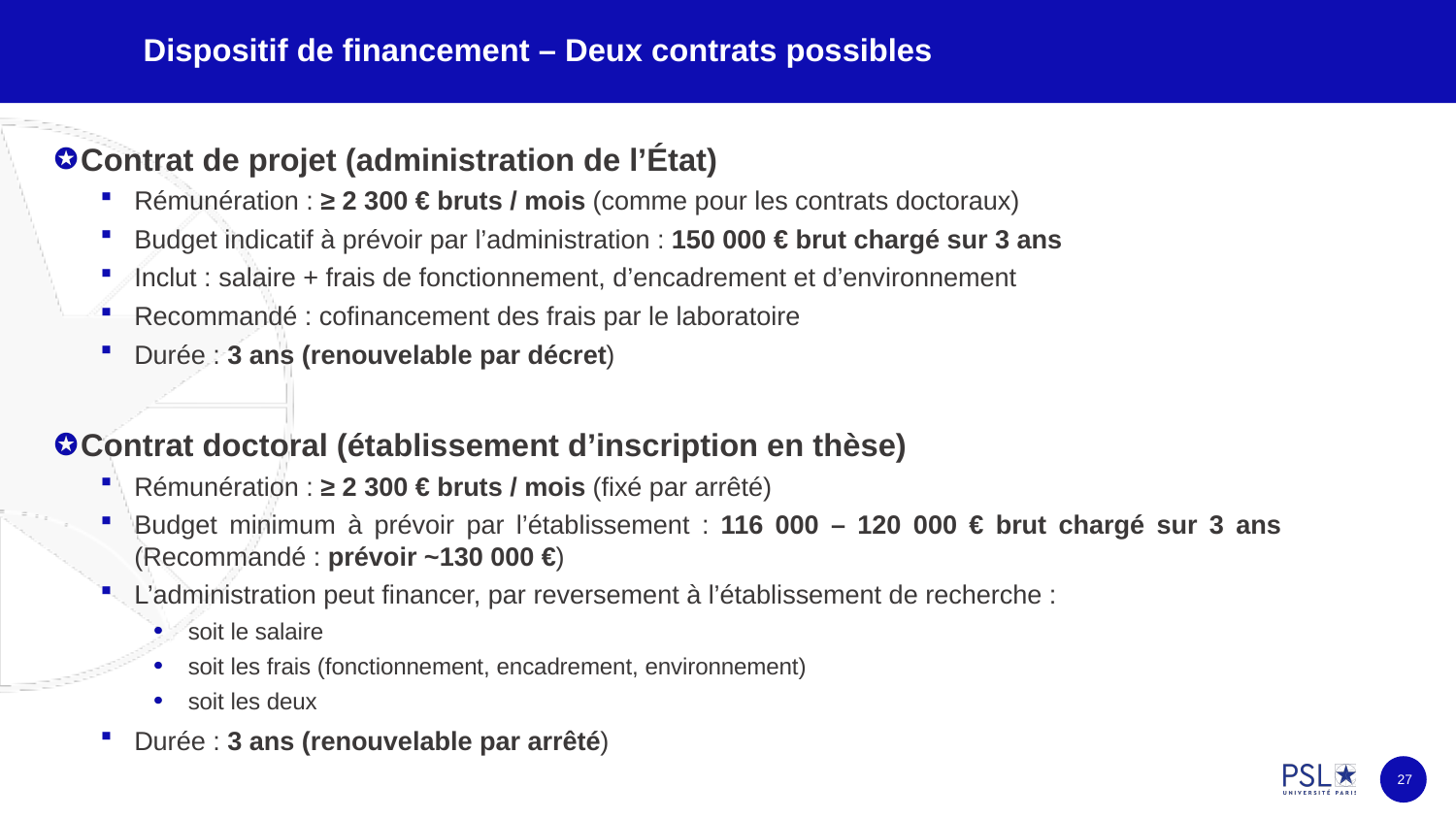

# Dispositif de financement – Deux contrats possibles
Contrat de projet (administration de l’État)
Rémunération : ≥ 2 300 € bruts / mois (comme pour les contrats doctoraux)
Budget indicatif à prévoir par l’administration : 150 000 € brut chargé sur 3 ans
Inclut : salaire + frais de fonctionnement, d’encadrement et d’environnement
Recommandé : cofinancement des frais par le laboratoire
Durée : 3 ans (renouvelable par décret)

Contrat doctoral (établissement d’inscription en thèse)
Rémunération : ≥ 2 300 € bruts / mois (fixé par arrêté)
Budget minimum à prévoir par l’établissement : 116 000 – 120 000 € brut chargé sur 3 ans (Recommandé : prévoir ~130 000 €)
L’administration peut financer, par reversement à l’établissement de recherche :
soit le salaire
soit les frais (fonctionnement, encadrement, environnement)
soit les deux
Durée : 3 ans (renouvelable par arrêté)